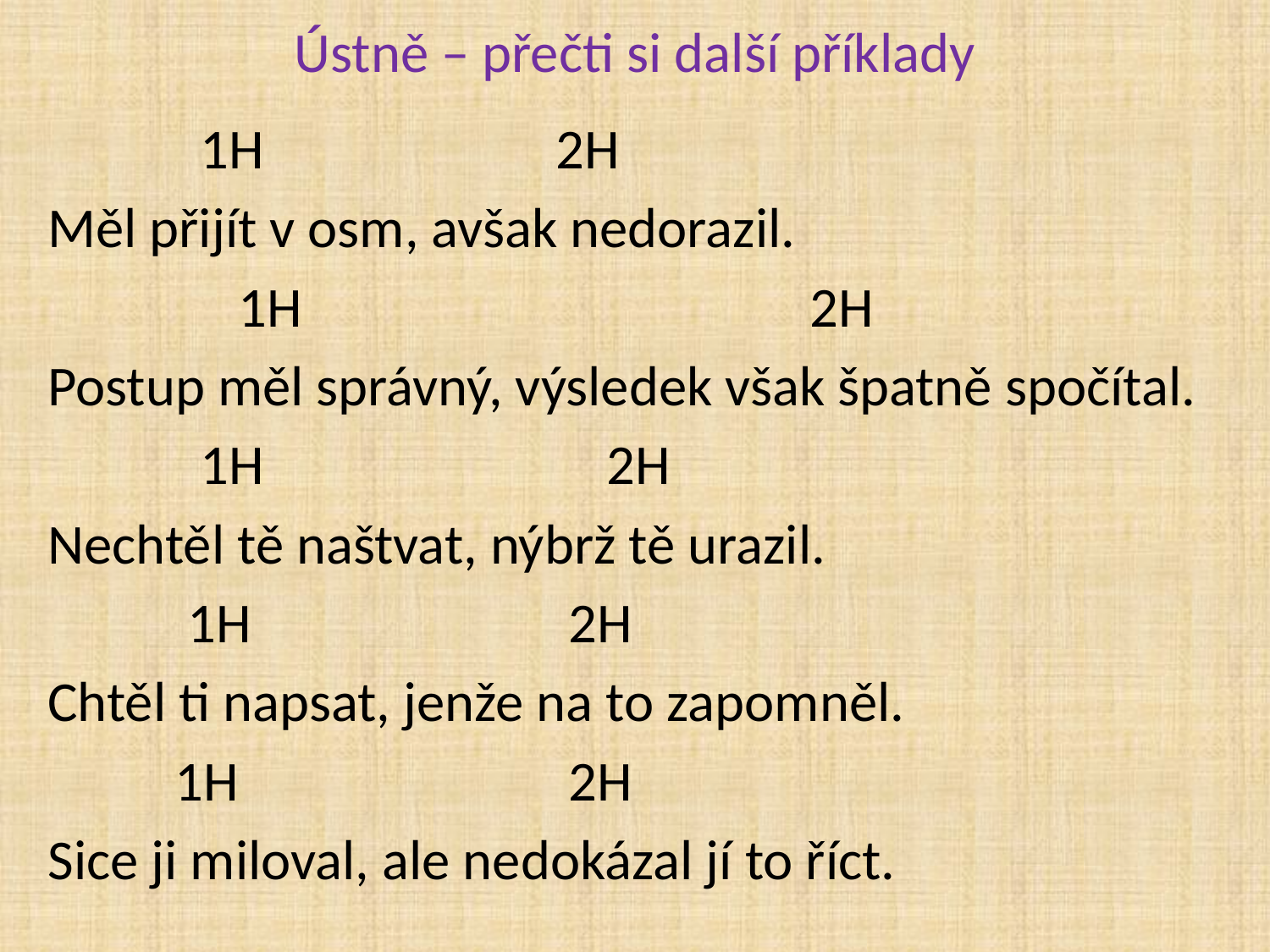

# Ústně – přečti si další příklady
            1H			2H
Měl přijít v osm, avšak nedorazil.
	     1H				2H
Postup měl správný, výsledek však špatně spočítal.
            1H			    2H
Nechtěl tě naštvat, nýbrž tě urazil.
           1H                         2H
Chtěl ti napsat, jenže na to zapomněl.
          1H                          2H
Sice ji miloval, ale nedokázal jí to říct.